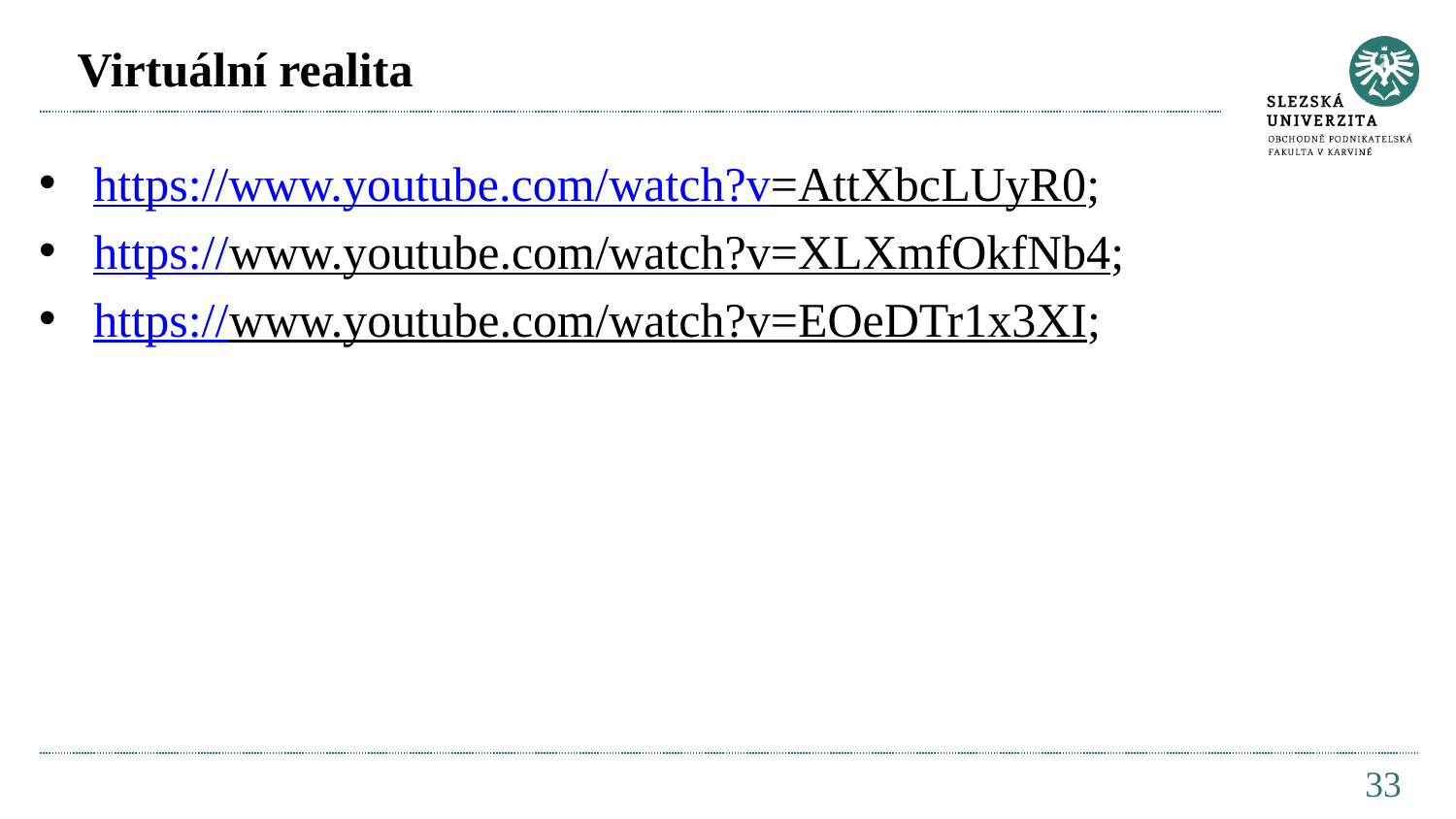

# Virtuální realita
https://www.youtube.com/watch?v=AttXbcLUyR0;
https://www.youtube.com/watch?v=XLXmfOkfNb4;
https://www.youtube.com/watch?v=EOeDTr1x3XI;

33